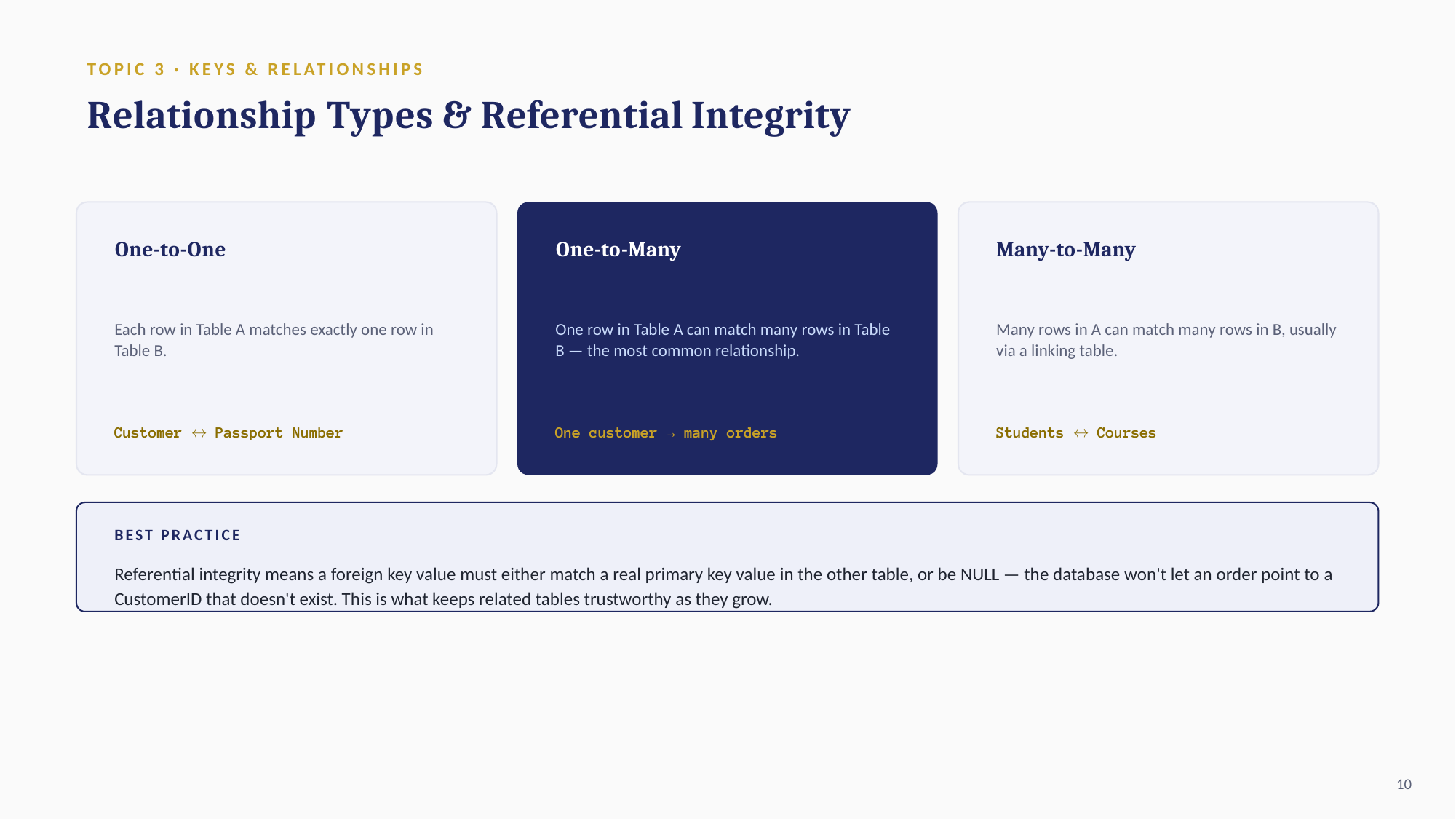

TOPIC 3 · KEYS & RELATIONSHIPS
Relationship Types & Referential Integrity

One-to-One
One-to-Many
Many-to-Many
Each row in Table A matches exactly one row in Table B.
One row in Table A can match many rows in Table B — the most common relationship.
Many rows in A can match many rows in B, usually via a linking table.
Customer ↔ Passport Number
One customer → many orders
Students ↔ Courses

BEST PRACTICE
Referential integrity means a foreign key value must either match a real primary key value in the other table, or be NULL — the database won't let an order point to a CustomerID that doesn't exist. This is what keeps related tables trustworthy as they grow.
10